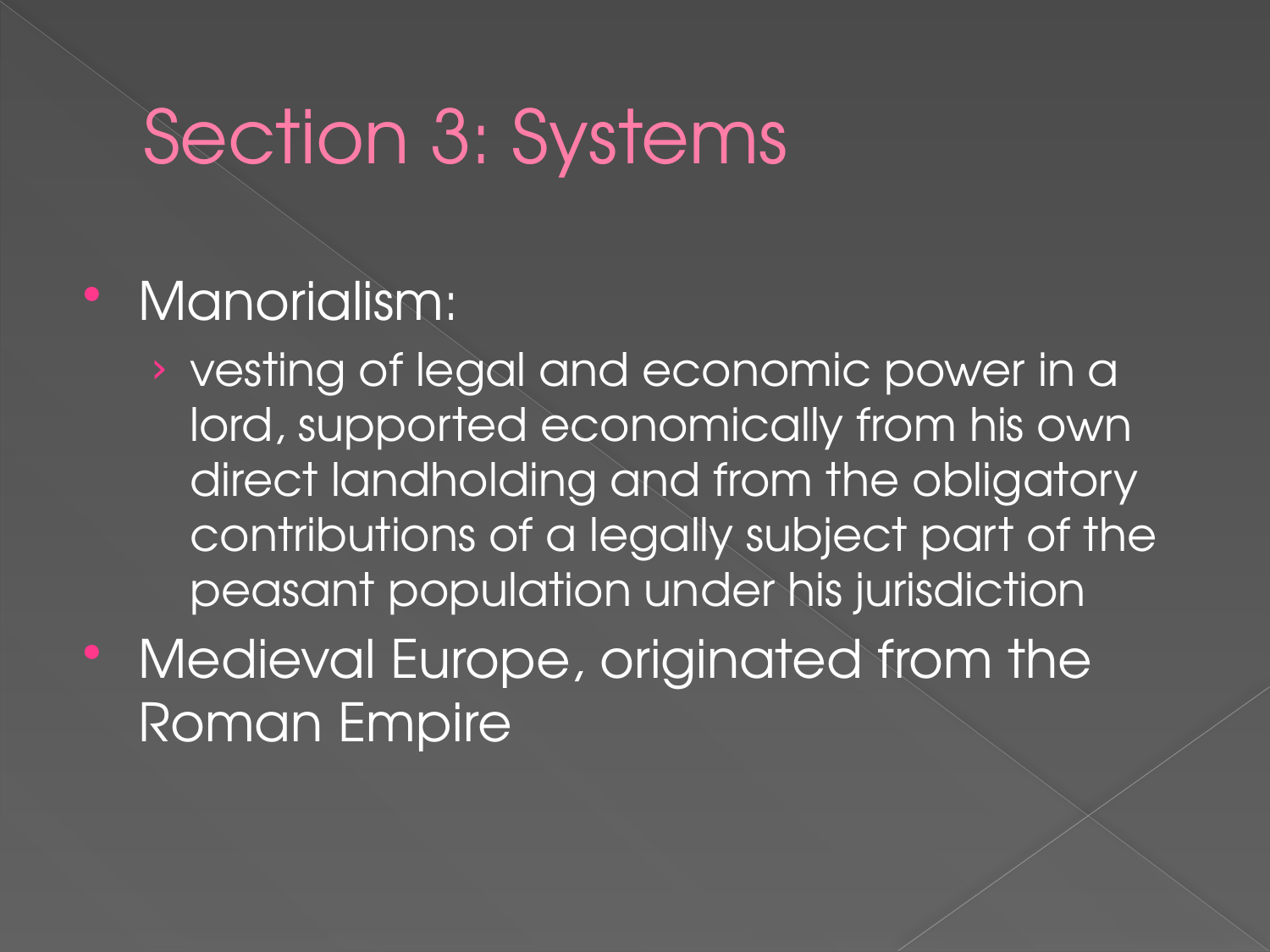

# Section 3: Systems
Manorialism:
vesting of legal and economic power in a lord, supported economically from his own direct landholding and from the obligatory contributions of a legally subject part of the peasant population under his jurisdiction
Medieval Europe, originated from the Roman Empire